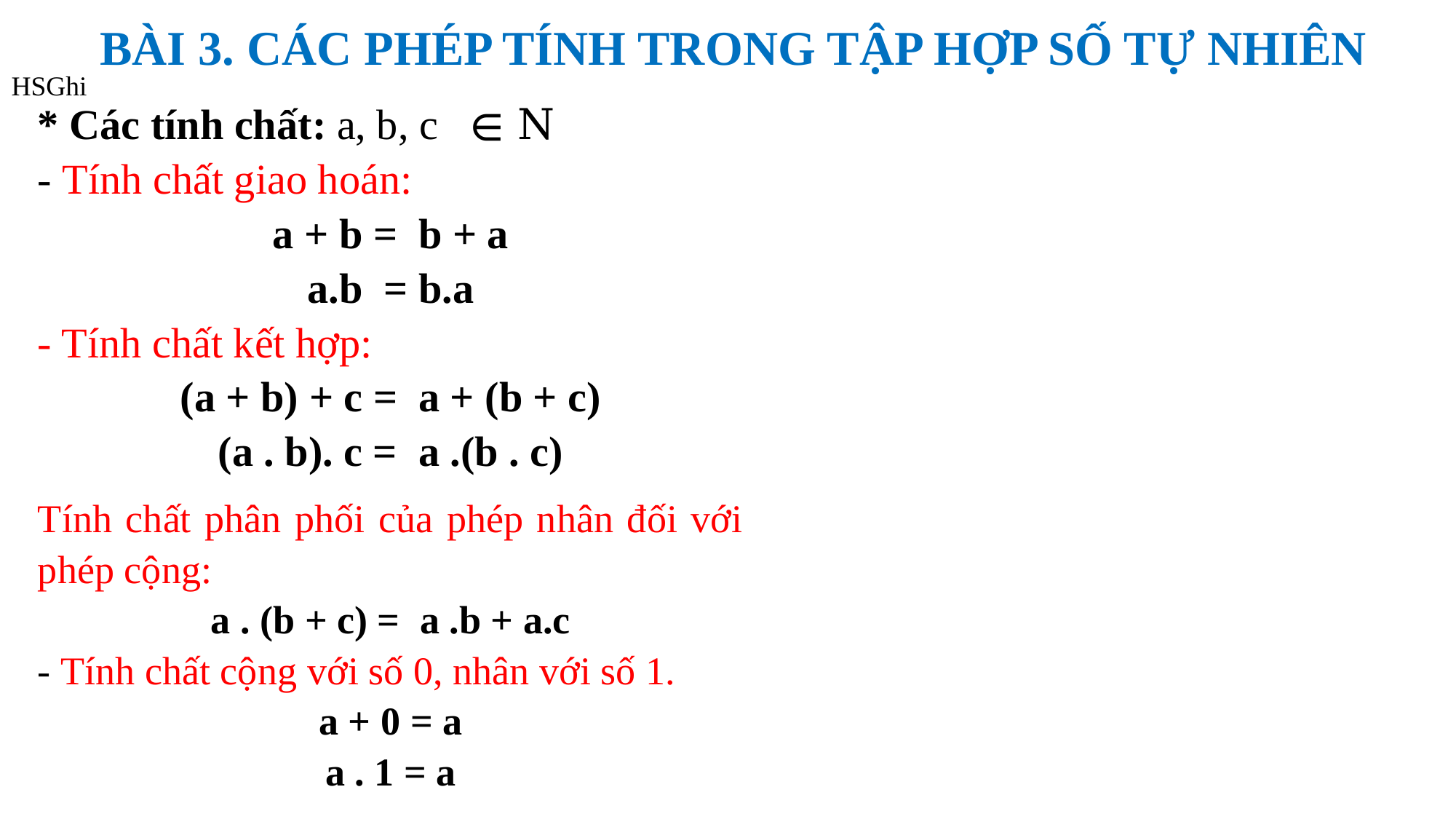

BÀI 3. CÁC PHÉP TÍNH TRONG TẬP HỢP SỐ TỰ NHIÊN
HSGhi
* Các tính chất: a, b, c   ∈ N
- Tính chất giao hoán:
a + b =  b + a
a.b  = b.a
- Tính chất kết hợp:
(a + b) + c =  a + (b + c)
(a . b). c =  a .(b . c)
Tính chất phân phối của phép nhân đối với phép cộng:
a . (b + c) =  a .b + a.c
- Tính chất cộng với số 0, nhân với số 1.
a + 0 = a
a . 1 = a